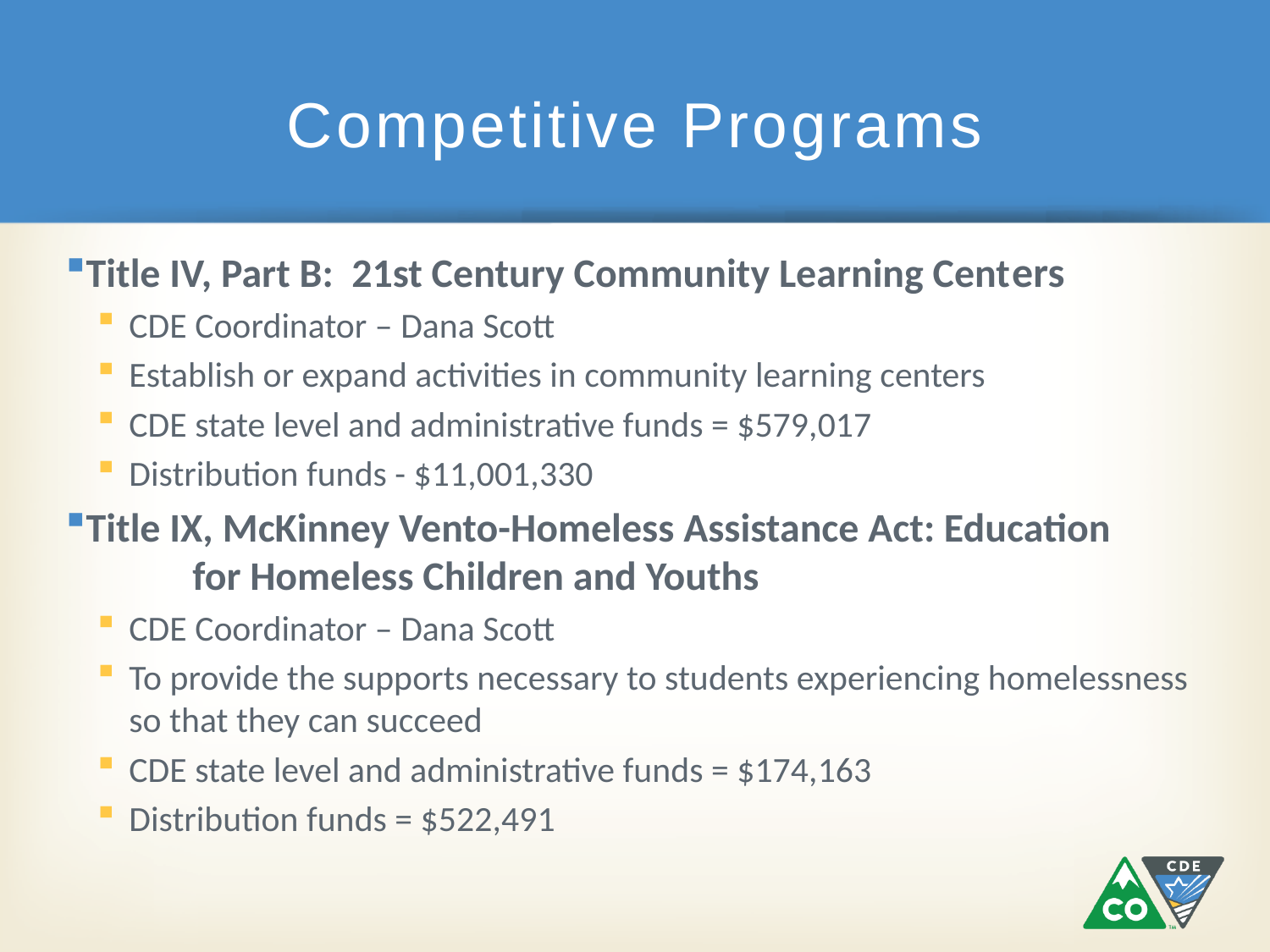

# Competitive Programs
Title IV, Part B:  21st Century Community Learning Centers
CDE Coordinator – Dana Scott
Establish or expand activities in community learning centers
CDE state level and administrative funds = $579,017
Distribution funds - $11,001,330
Title IX, McKinney Vento-Homeless Assistance Act: Education 	for Homeless Children and Youths
CDE Coordinator – Dana Scott
To provide the supports necessary to students experiencing homelessness so that they can succeed
CDE state level and administrative funds = $174,163
Distribution funds = $522,491